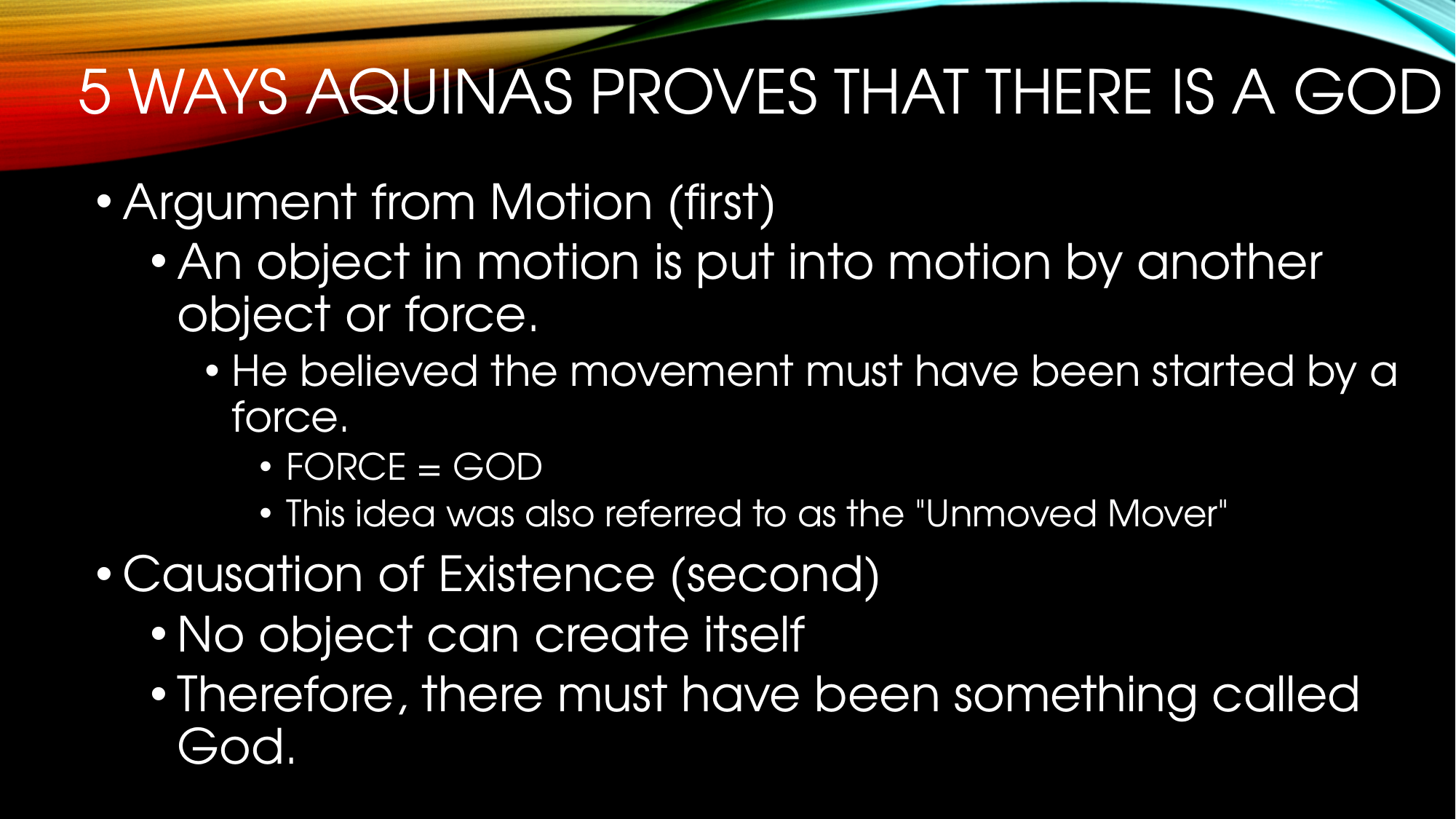

# 5 Ways Aquinas Proves that there is a God
Argument from Motion (first)
An object in motion is put into motion by another object or force.
He believed the movement must have been started by a force.
FORCE = GOD
This idea was also referred to as the "Unmoved Mover"
Causation of Existence (second)
No object can create itself
Therefore, there must have been something called God.